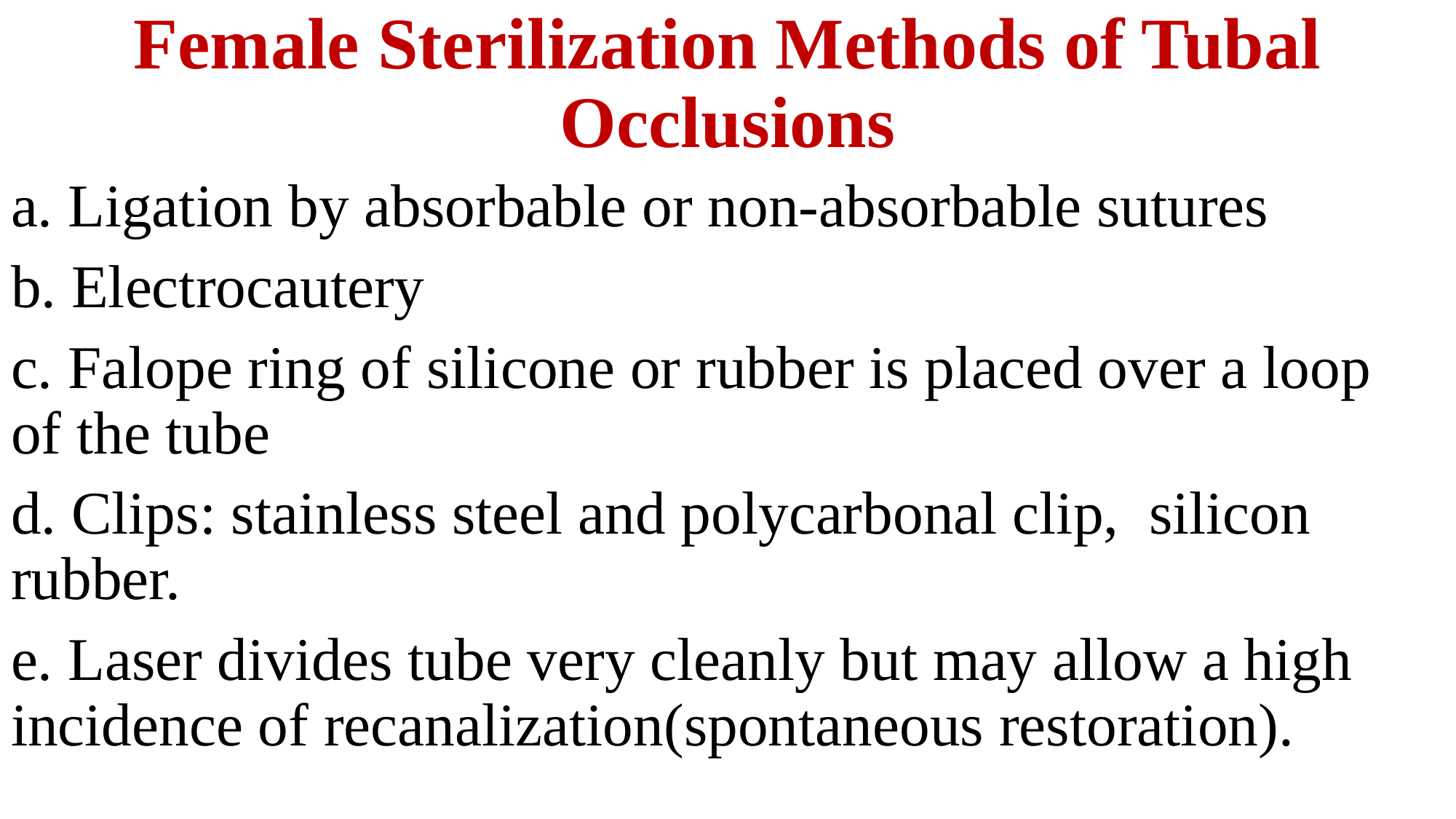

# Female Sterilization Methods of Tubal Occlusions
a. Ligation by absorbable or non-absorbable sutures
b. Electrocautery
c. Falope ring of silicone or rubber is placed over a loop of the tube
d. Clips: stainless steel and polycarbonal clip,  silicon rubber.
e. Laser divides tube very cleanly but may allow a high incidence of recanalization(spontaneous restoration).